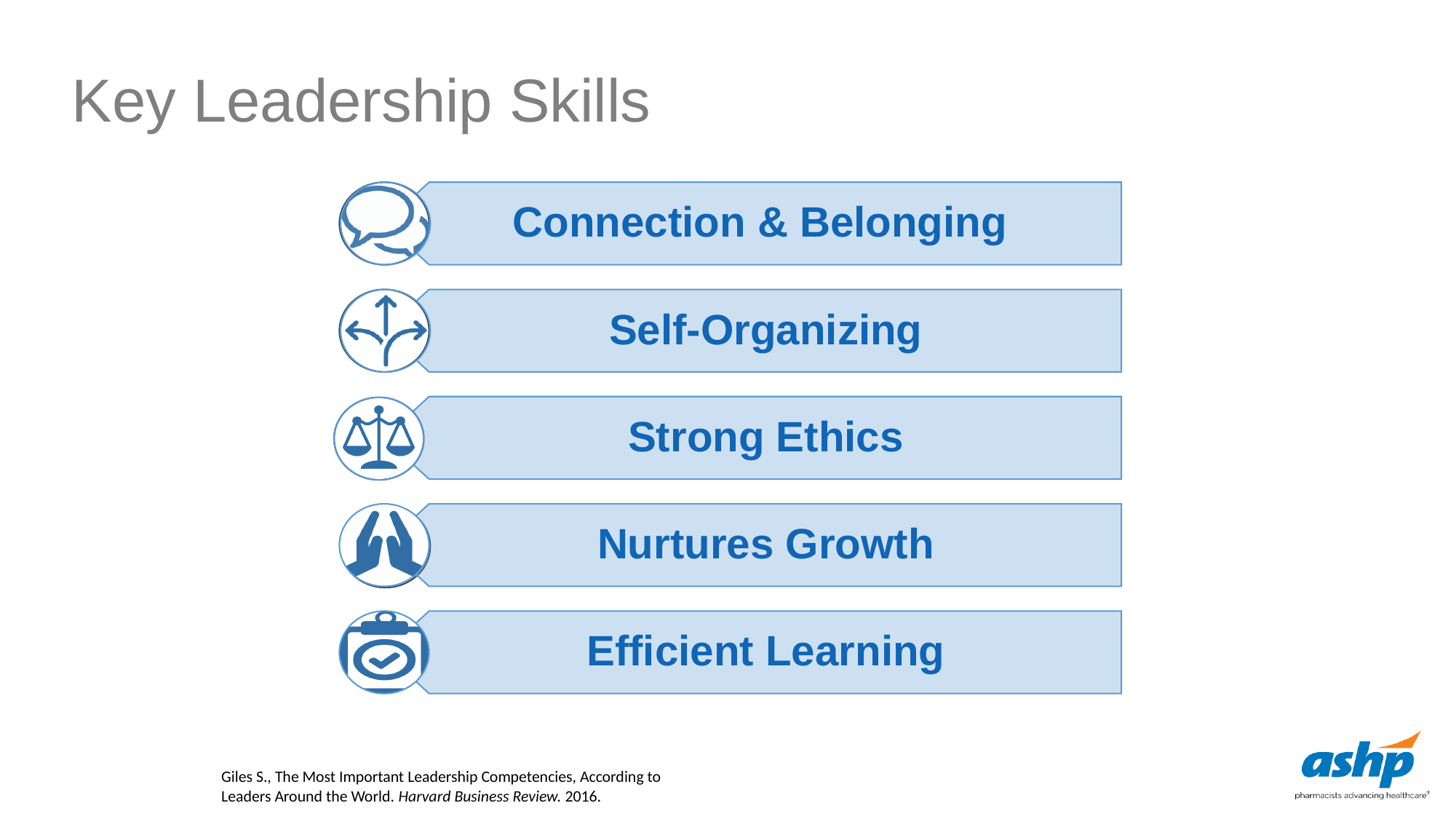

Key Leadership Skills

Connection & Belonging

Self-Organizing

Strong Ethics

Nurtures Growth

Efficient Learning

Giles S., The Most Important Leadership Competencies, According to Leaders Around the World. Harvard Business Review. 2016.